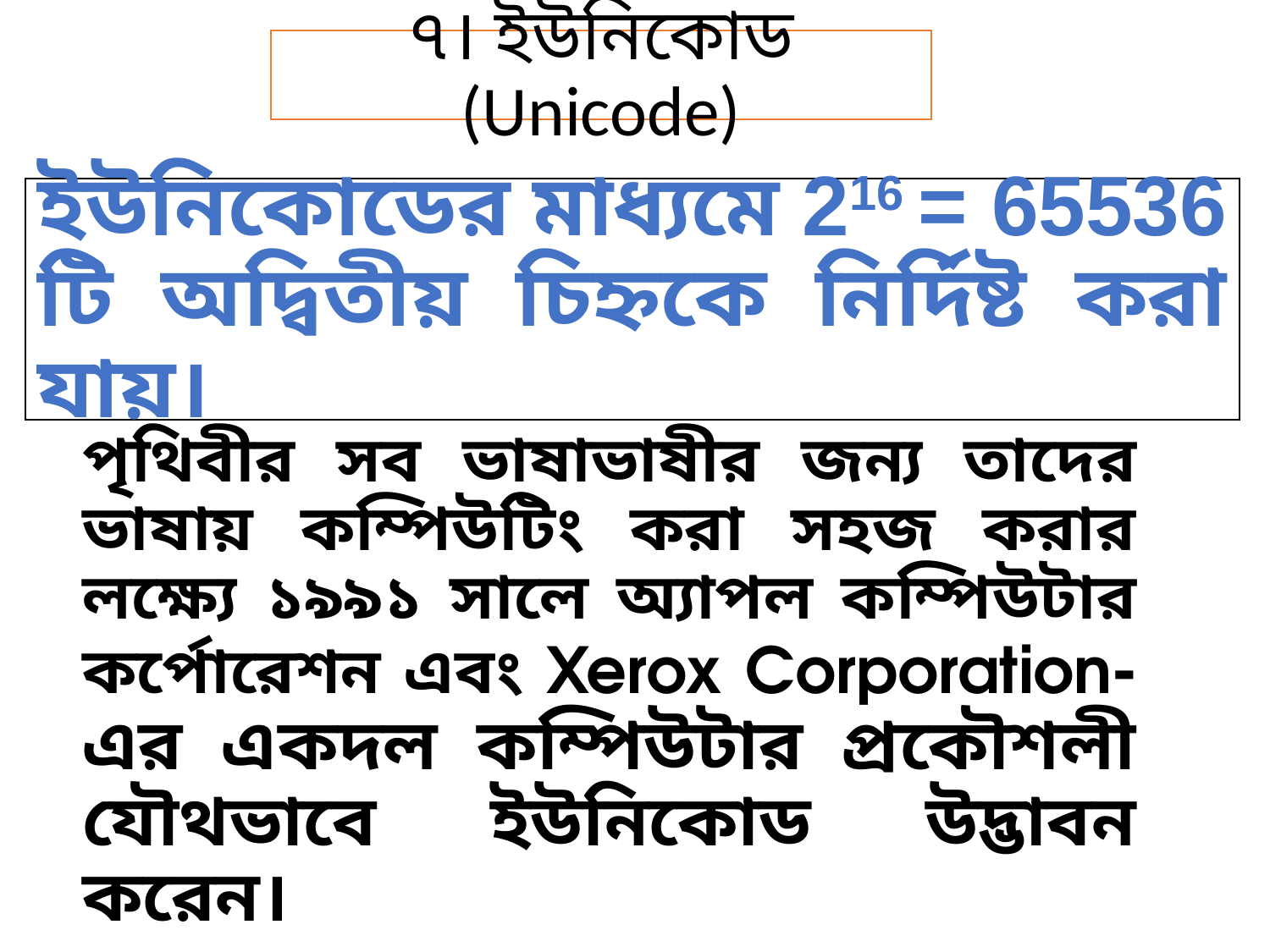

৭। ইউনিকোড (Unicode)
ইউনিকোডের মাধ্যমে 216 = 65536 টি অদ্বিতীয় চিহ্নকে নির্দিষ্ট করা যায়।
পৃথিবীর সব ভাষাভাষীর জন্য তাদের ভাষায় কম্পিউটিং করা সহজ করার লক্ষ্যে ১৯৯১ সালে অ্যাপল কম্পিউটার কর্পোরেশন এবং Xerox Corporation-এর একদল কম্পিউটার প্রকৌশলী যৌথভাবে ইউনিকোড উদ্ভাবন করেন।